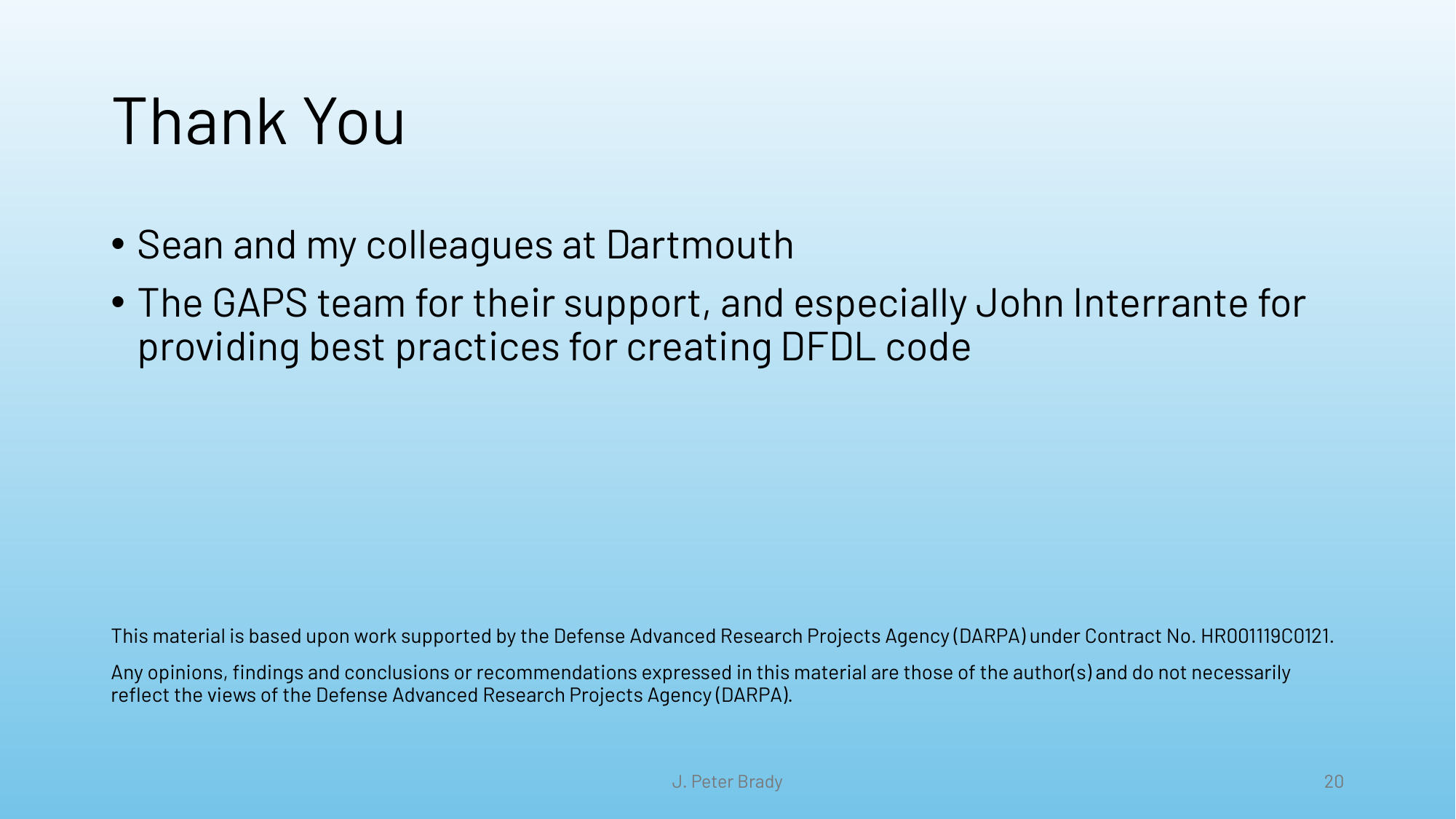

# Thank You
Sean and my colleagues at Dartmouth
The GAPS team for their support, and especially John Interrante for providing best practices for creating DFDL code

This material is based upon work supported by the Defense Advanced Research Projects Agency (DARPA) under Contract No. HR001119C0121.
Any opinions, findings and conclusions or recommendations expressed in this material are those of the author(s) and do not necessarily reflect the views of the Defense Advanced Research Projects Agency (DARPA).
J. Peter Brady
20